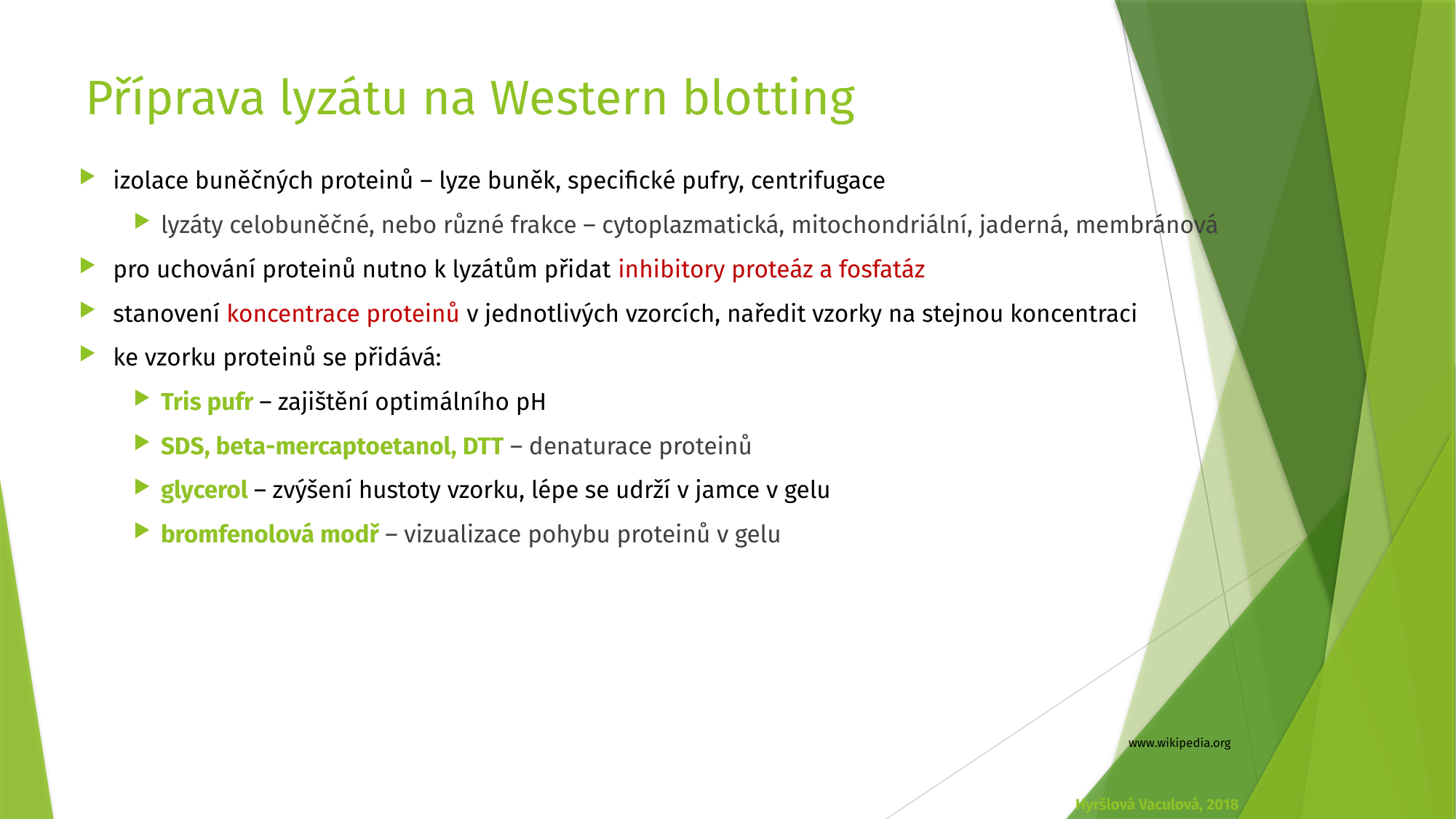

# Příprava lyzátu na Western blotting
izolace buněčných proteinů – lyze buněk, specifické pufry, centrifugace
lyzáty celobuněčné, nebo různé frakce – cytoplazmatická, mitochondriální, jaderná, membránová
pro uchování proteinů nutno k lyzátům přidat inhibitory proteáz a fosfatáz
stanovení koncentrace proteinů v jednotlivých vzorcích, naředit vzorky na stejnou koncentraci
ke vzorku proteinů se přidává:
Tris pufr – zajištění optimálního pH
SDS, beta-mercaptoetanol, DTT – denaturace proteinů
glycerol – zvýšení hustoty vzorku, lépe se udrží v jamce v gelu
bromfenolová modř – vizualizace pohybu proteinů v gelu

www.wikipedia.org
Hyršlová Vaculová, 2018